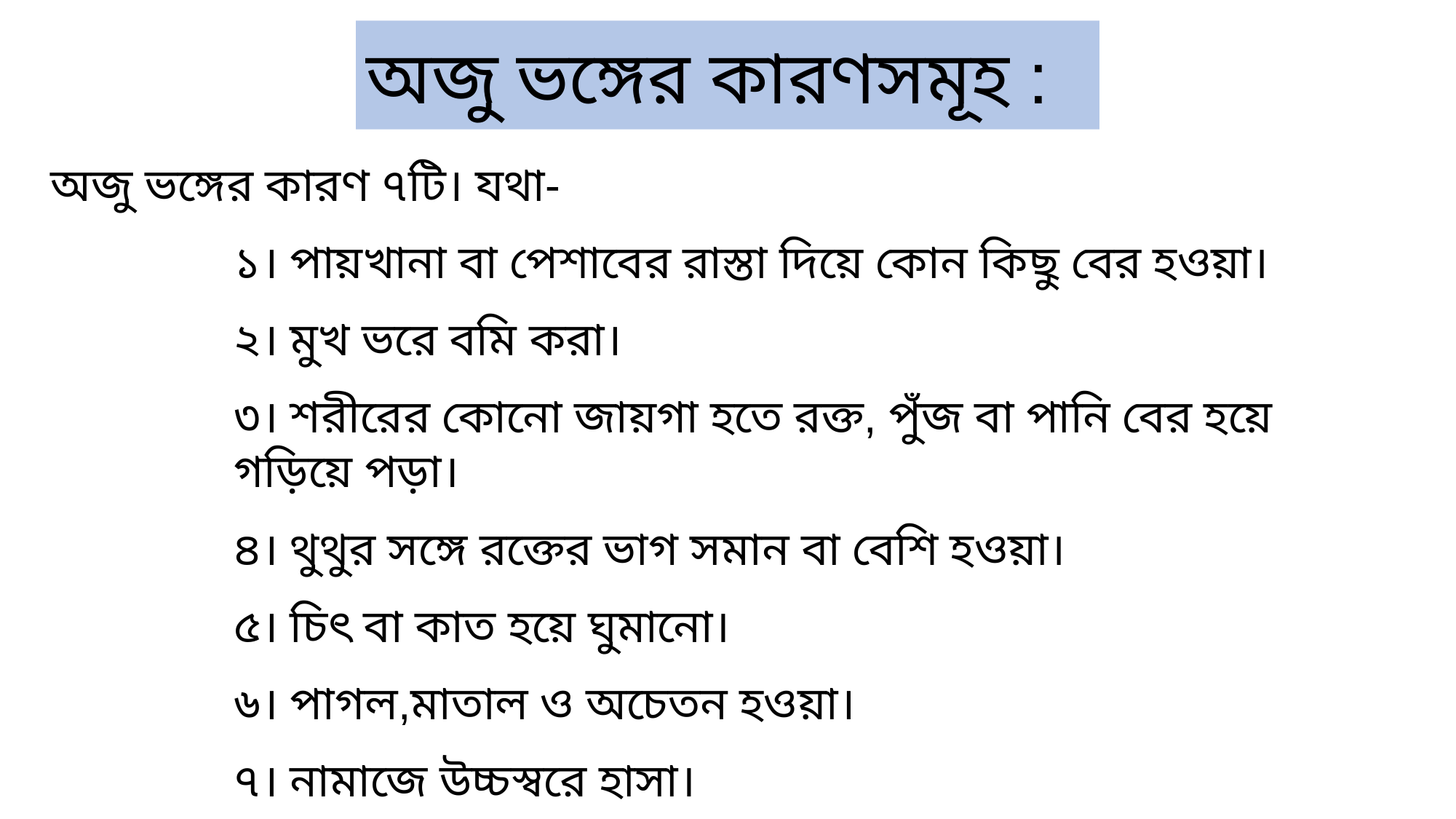

# অজু ভঙ্গের কারণসমূহ :
অজু ভঙ্গের কারণ ৭টি। যথা-
১। পায়খানা বা পেশাবের রাস্তা দিয়ে কোন কিছু বের হওয়া।
২। মুখ ভরে বমি করা।
৩। শরীরের কোনো জায়গা হতে রক্ত, পুঁজ বা পানি বের হয়ে      গড়িয়ে পড়া।
৪। থুথুর সঙ্গে রক্তের ভাগ সমান বা বেশি হওয়া।
৫। চিৎ বা কাত হয়ে ঘুমানো।
৬। পাগল,মাতাল ও অচেতন হওয়া।
৭। নামাজে উচ্চস্বরে হাসা।